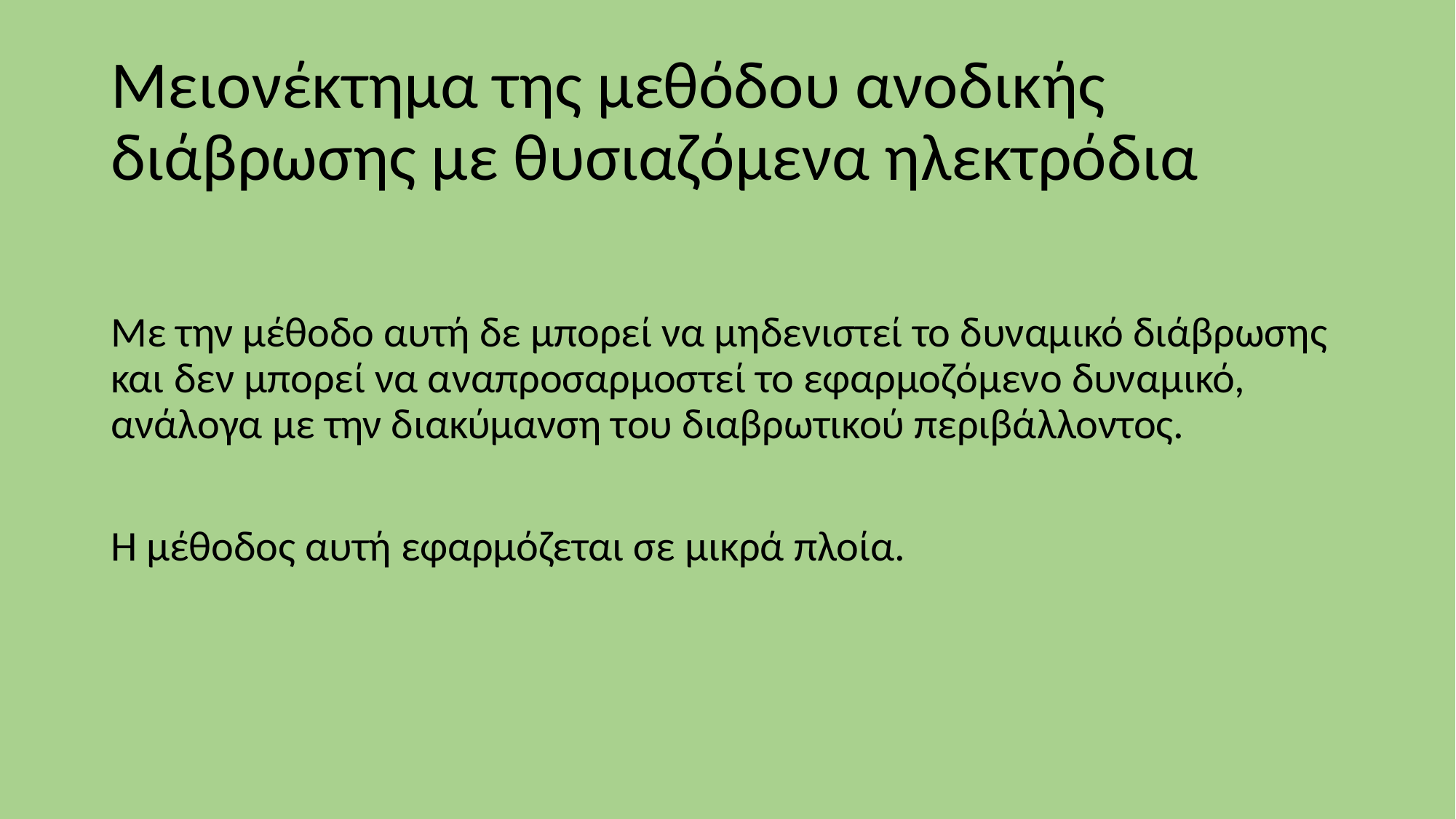

# Μειονέκτημα της μεθόδου ανοδικής διάβρωσης με θυσιαζόμενα ηλεκτρόδια
Με την μέθοδο αυτή δε μπορεί να μηδενιστεί το δυναμικό διάβρωσης και δεν μπορεί να αναπροσαρμοστεί το εφαρμοζόμενο δυναμικό, ανάλογα με την διακύμανση του διαβρωτικού περιβάλλοντος.

Η μέθοδος αυτή εφαρμόζεται σε μικρά πλοία.